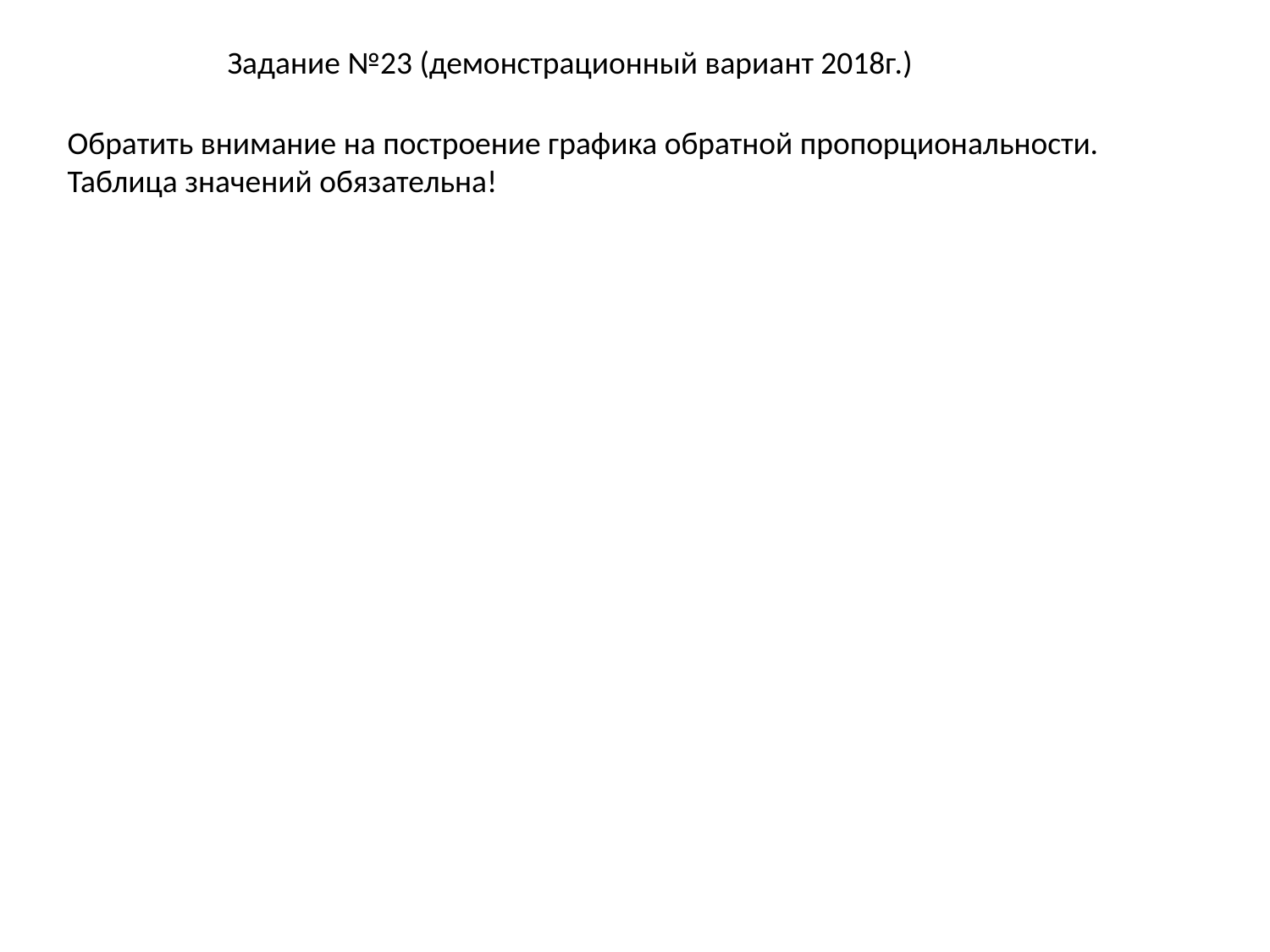

Задание №23 (демонстрационный вариант 2018г.)
Обратить внимание на построение графика обратной пропорциональности.
Таблица значений обязательна!